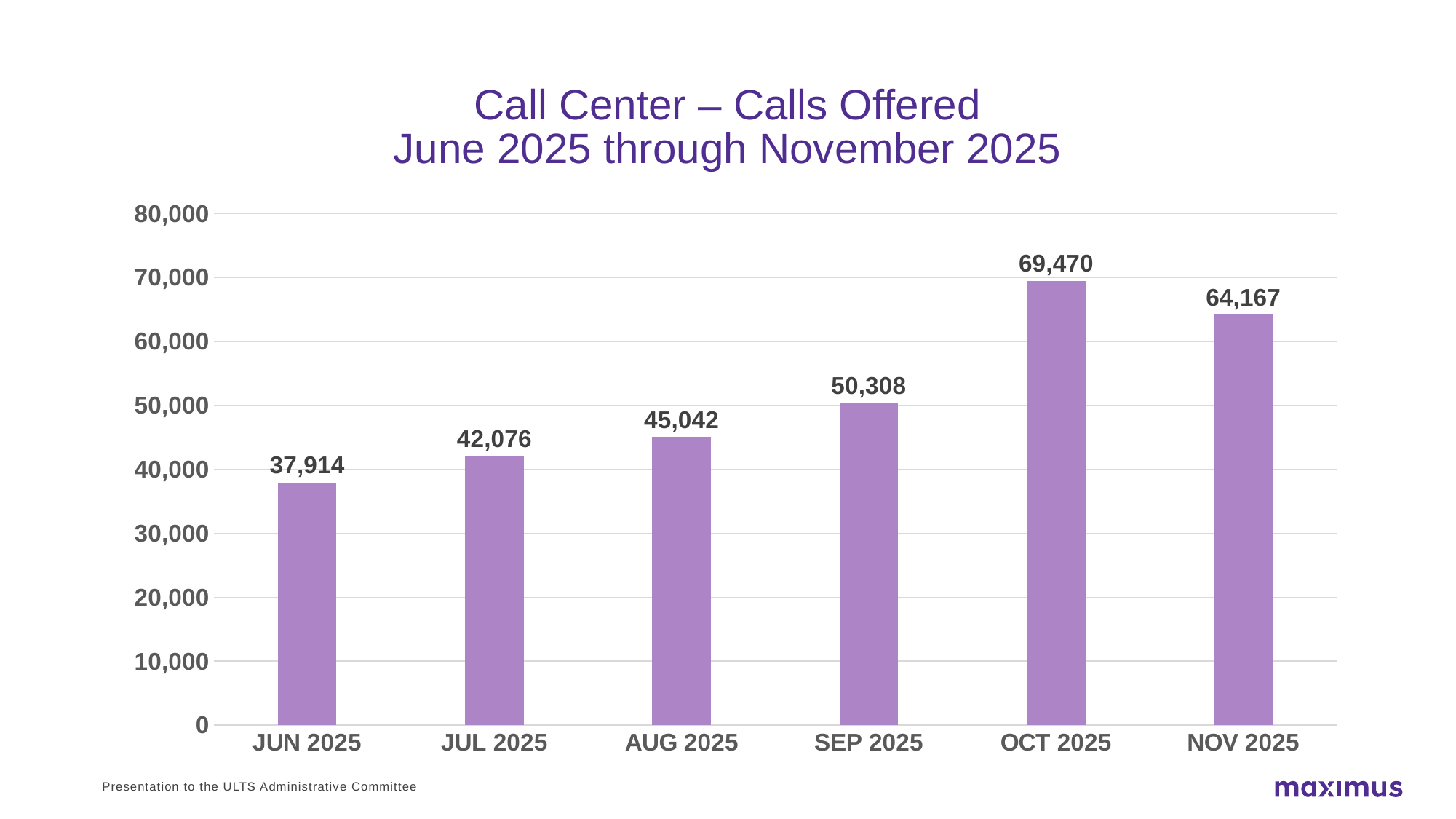

# Call Center – Calls Offered June 2025 through November 2025

### Chart

| Category | Calls Offered |
|---|---|
| JUN 2025 | 37914.0 |
| JUL 2025 | 42076.0 |
| AUG 2025 | 45042.0 |
| SEP 2025 | 50308.0 |
| OCT 2025 | 69470.0 |
| NOV 2025 | 64167.0 |